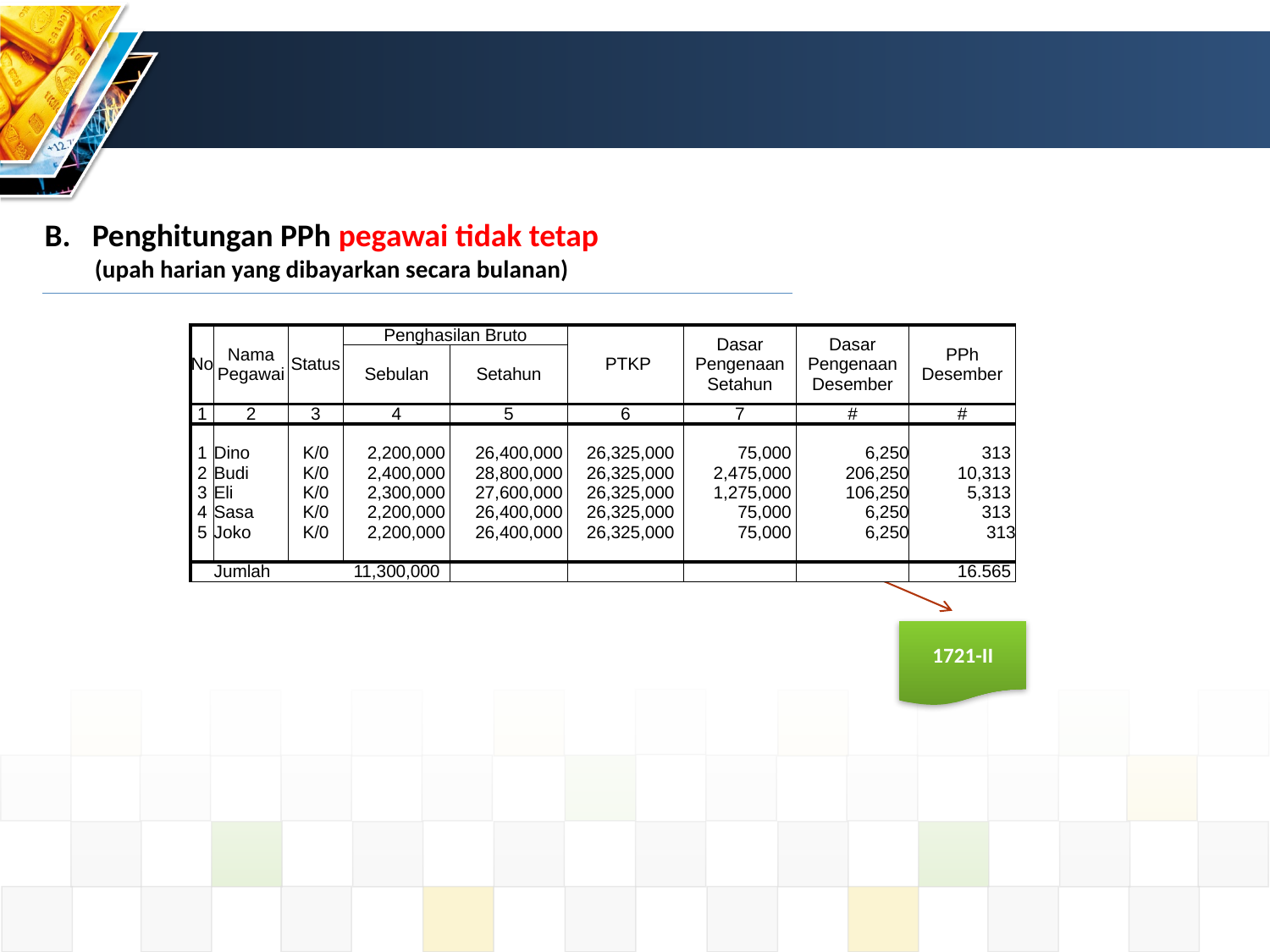

Penghitungan PPh pegawai tidak tetap
(upah harian yang dibayarkan secara bulanan)
| No | Nama Pegawai | Status | Penghasilan Bruto |  | PTKP | Dasar Pengenaan Setahun | Dasar Pengenaan Desember | PPh Desember |
| --- | --- | --- | --- | --- | --- | --- | --- | --- |
|  |  |  | Sebulan | Setahun |  |  |  |  |
| 1 | 2 | 3 | 4 | 5 | 6 | 7 | # | # |
|  |  |  |  |  |  |  |  |  |
| 1 | Dino | K/0 | 2,200,000 | 26,400,000 | 26,325,000 | 75,000 | 6,250 | 313 |
| 2 | Budi | K/0 | 2,400,000 | 28,800,000 | 26,325,000 | 2,475,000 | 206,250 | 10,313 |
| 3 | Eli | K/0 | 2,300,000 | 27,600,000 | 26,325,000 | 1,275,000 | 106,250 | 5,313 |
| 4 | Sasa | K/0 | 2,200,000 | 26,400,000 | 26,325,000 | 75,000 | 6,250 | 313 |
| 5 | Joko | K/0 | 2,200,000 | 26,400,000 | 26,325,000 | 75,000 | 6,250 | 313 |
|  |  |  |  |  |  |  |  |  |
|  | Jumlah |  | 11,300,000 |  |  |  |  | 16.565 |
1721-II